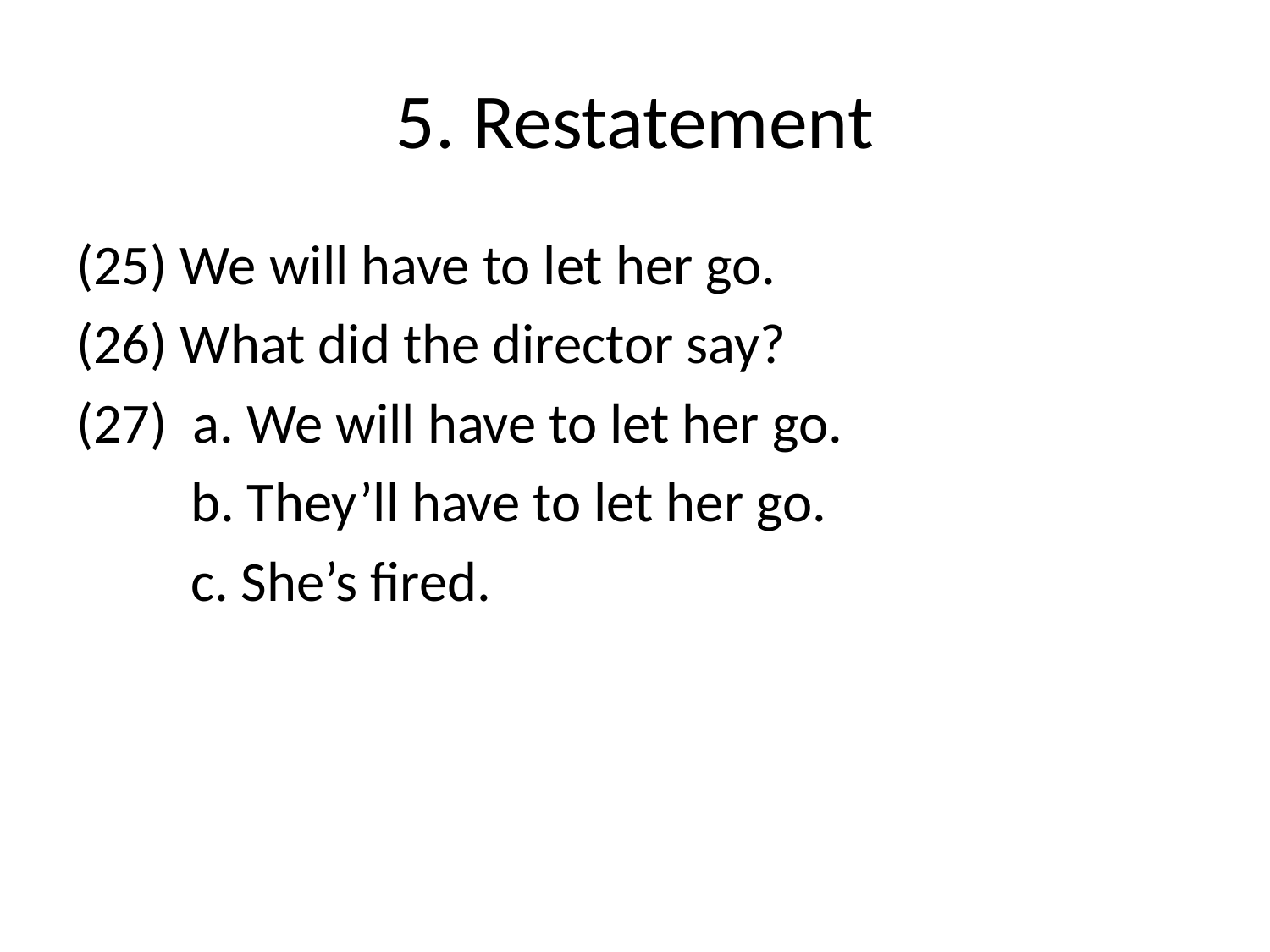

# 5. Restatement
(25) We will have to let her go.
(26) What did the director say?
(27)  a. We will have to let her go.
         b. They’ll have to let her go.
         c. She’s fired.